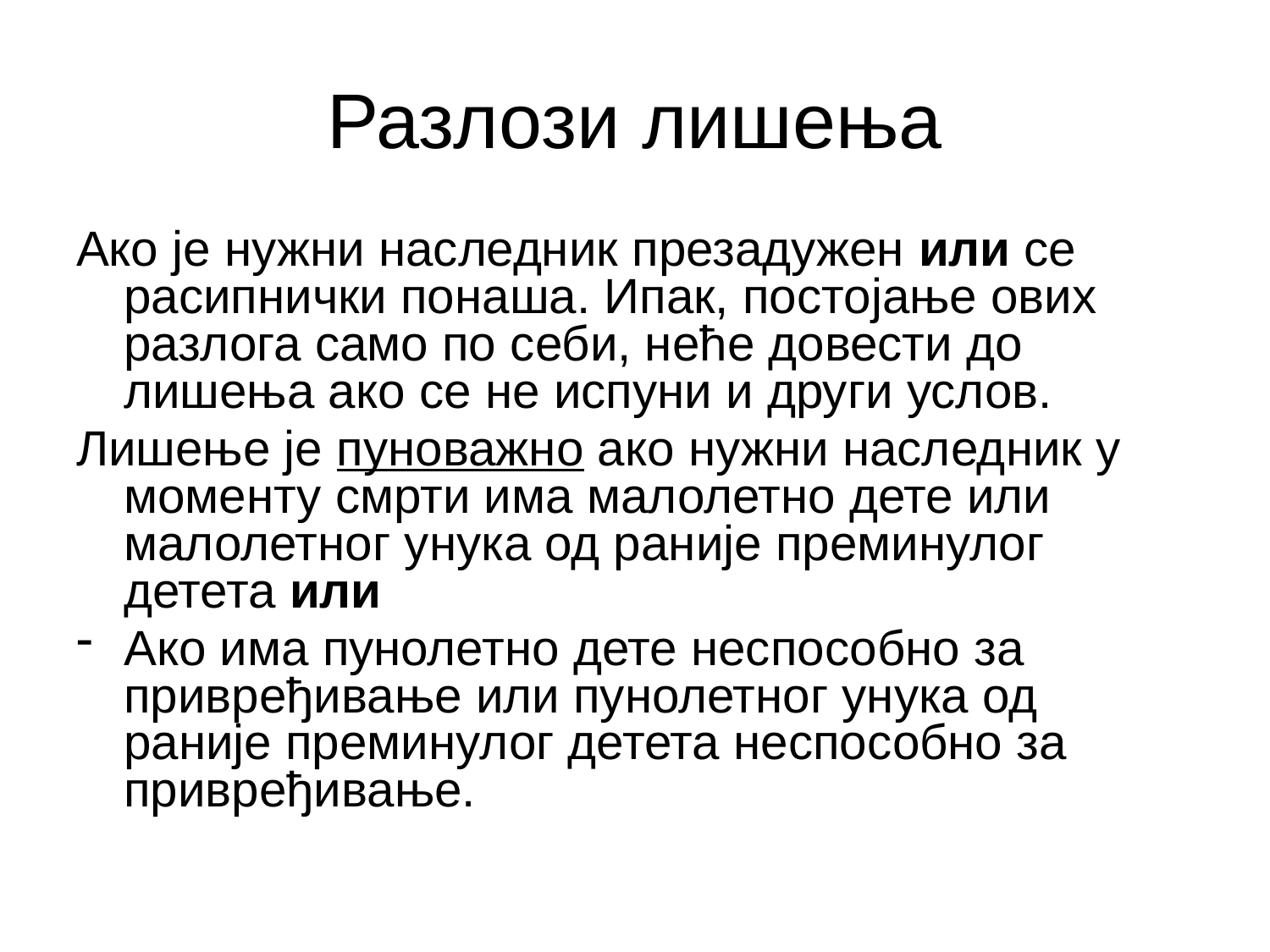

# Разлози лишења
Ако је нужни наследник презадужен или се расипнички понаша. Ипак, постојање ових разлога само по себи, неће довести до лишења ако се не испуни и други услов.
Лишење је пуноважно ако нужни наследник у моменту смрти има малолетно дете или малолетног унука од раније преминулог детета или
Ако има пунолетно дете неспособно за привређивање или пунолетног унука од раније преминулог детета неспособно за привређивање.